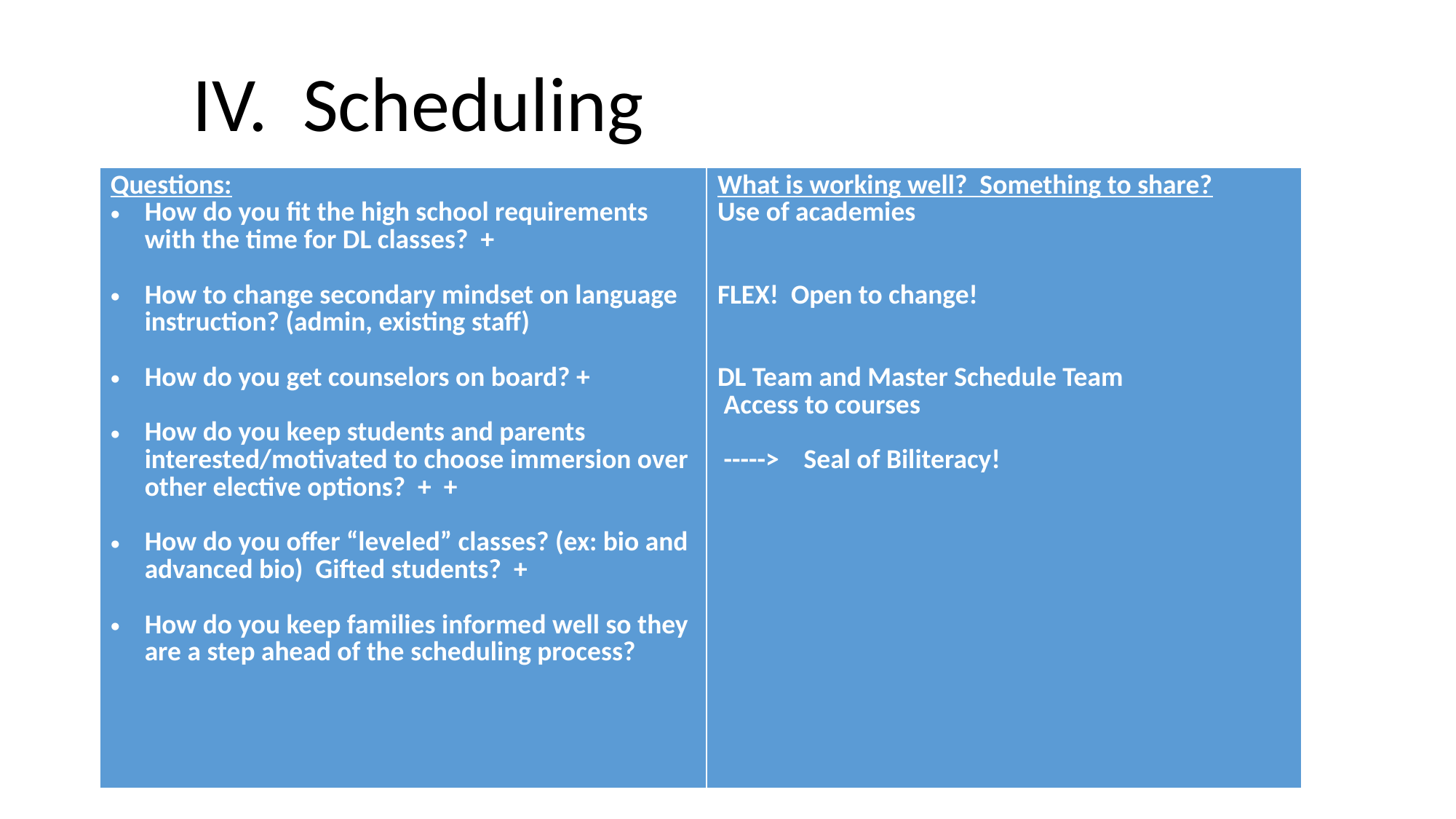

# IV.  Scheduling
| Questions: How do you fit the high school requirements with the time for DL classes? + How to change secondary mindset on language instruction? (admin, existing staff) How do you get counselors on board? + How do you keep students and parents interested/motivated to choose immersion over other elective options? + + How do you offer “leveled” classes? (ex: bio and advanced bio) Gifted students? + How do you keep families informed well so they are a step ahead of the scheduling process? | What is working well? Something to share? Use of academies     FLEX! Open to change! DL Team and Master Schedule Team Access to courses  -----> Seal of Biliteracy! |
| --- | --- |